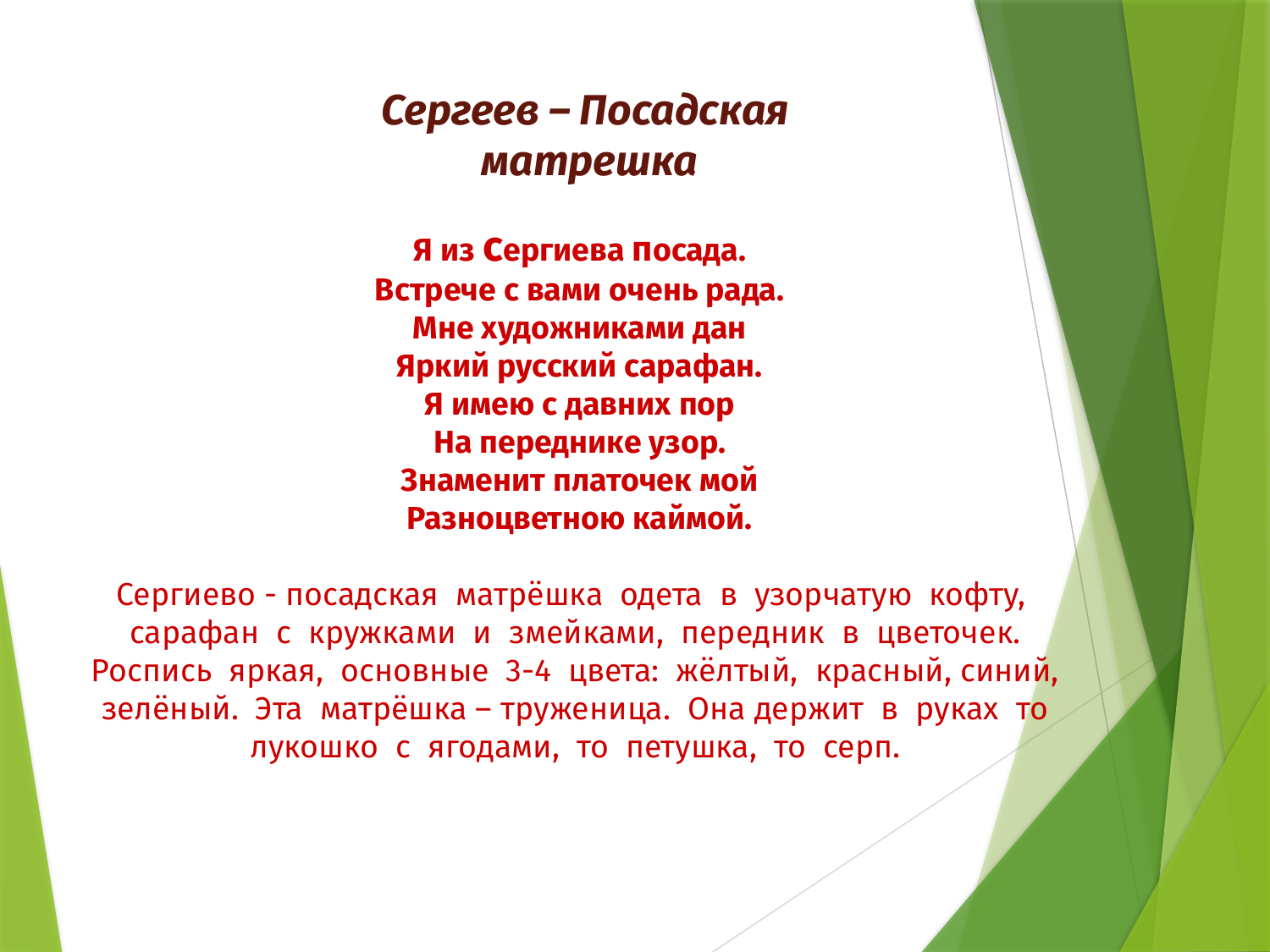

Сергеев – Посадская
матрешка

Я из сергиева посада.
Встрече с вами очень рада.
Мне художниками дан
Яркий русский сарафан.
Я имею с давних пор
На переднике узор.
Знаменит платочек мой
Разноцветною каймой.

Сергиево - посадская  матрёшка  одета  в  узорчатую  кофту,   сарафан  с  кружками  и  змейками,  передник  в  цветочек.  Роспись  яркая,  основные  3-4  цвета:  жёлтый,  красный, синий,  зелёный.  Эта  матрёшка – труженица.  Она держит  в  руках  то  лукошко  с  ягодами,  то  петушка,  то  серп.